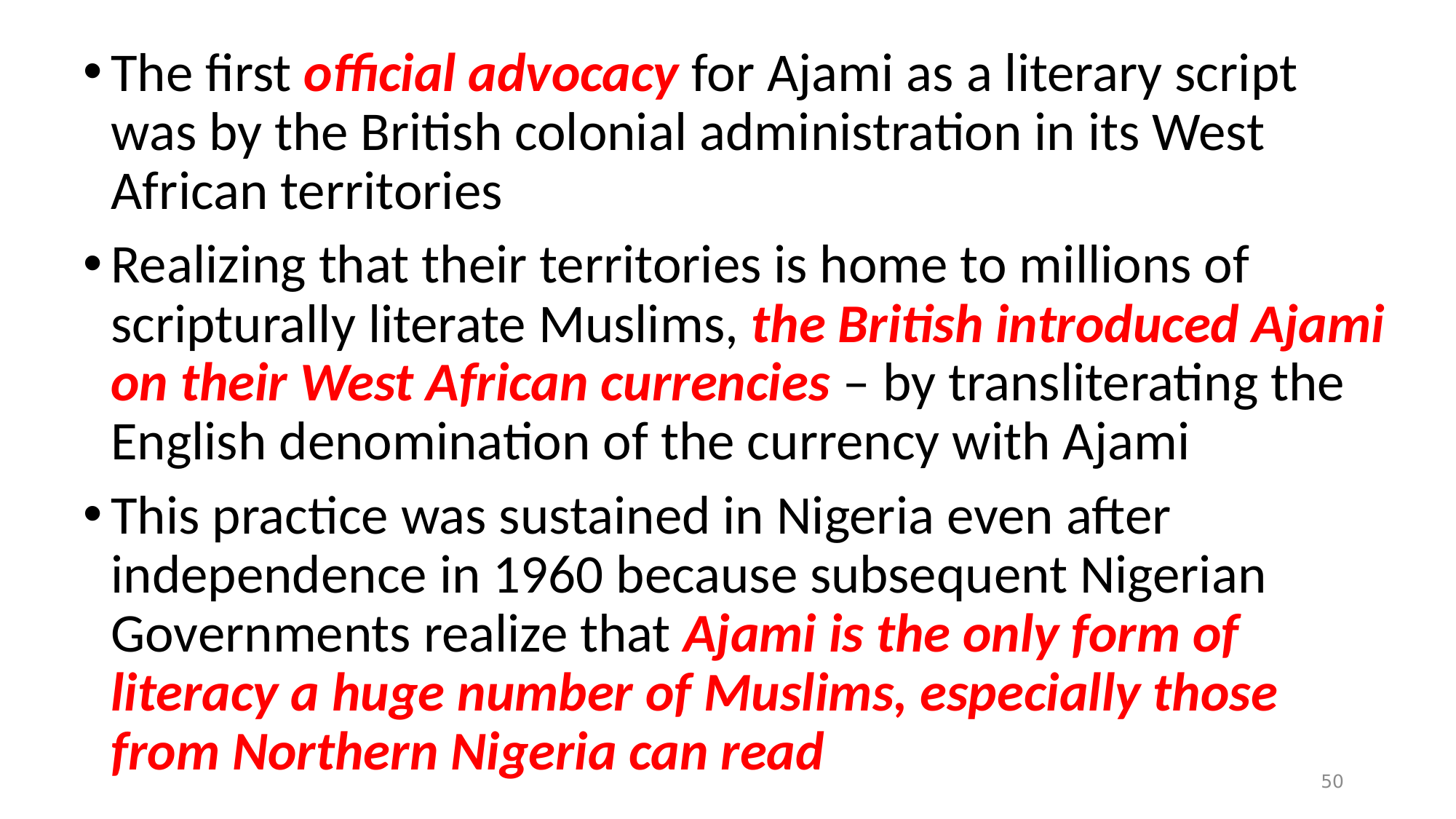

The first official advocacy for Ajami as a literary script was by the British colonial administration in its West African territories
Realizing that their territories is home to millions of scripturally literate Muslims, the British introduced Ajami on their West African currencies – by transliterating the English denomination of the currency with Ajami
This practice was sustained in Nigeria even after independence in 1960 because subsequent Nigerian Governments realize that Ajami is the only form of literacy a huge number of Muslims, especially those from Northern Nigeria can read
50